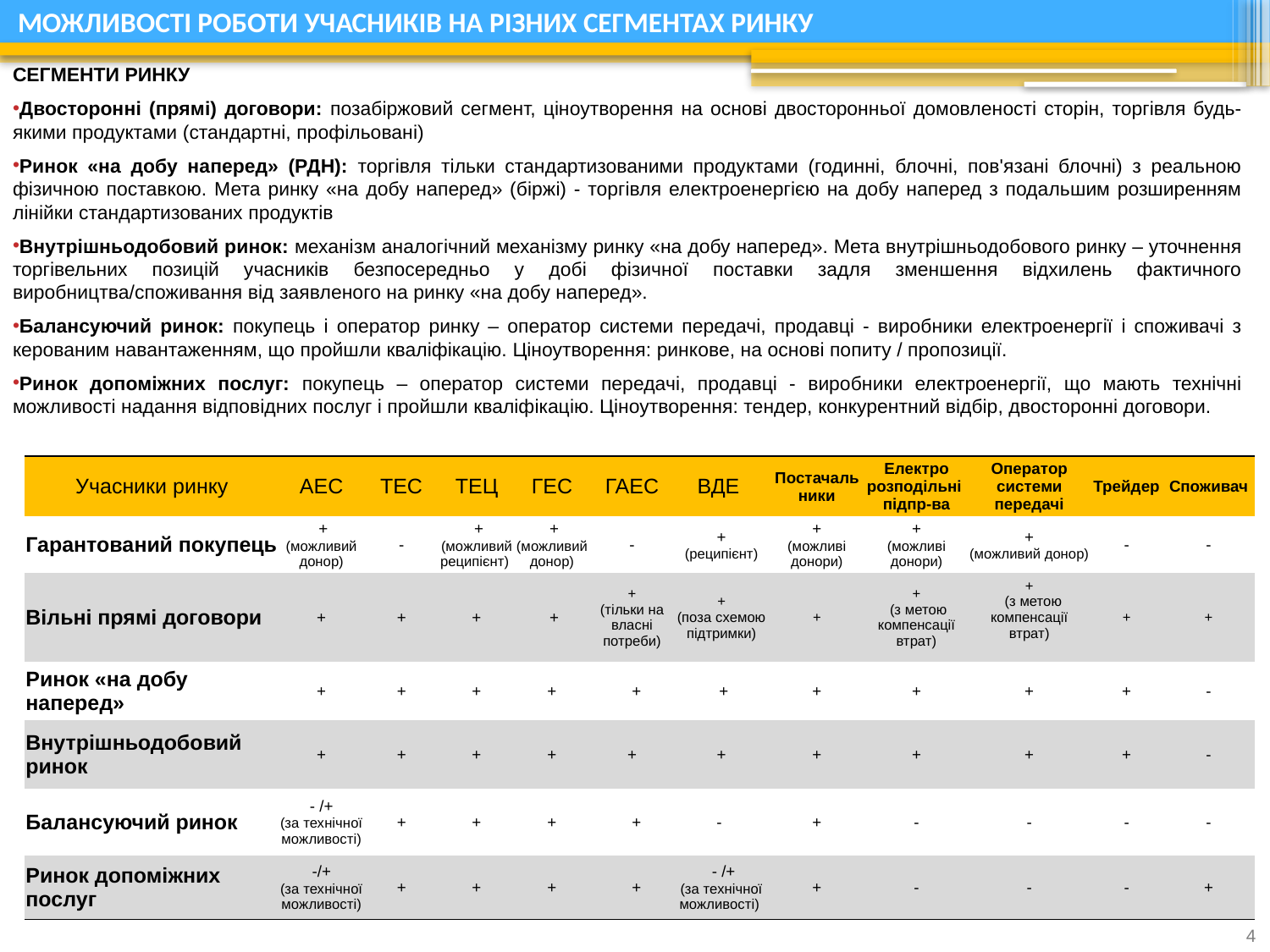

# МОЖЛИВОСТІ РОБОТИ УЧАСНИКІВ НА РІЗНИХ СЕГМЕНТАХ РИНКУ
СЕГМЕНТИ РИНКУ
Двосторонні (прямі) договори: позабіржовий сегмент, ціноутворення на основі двосторонньої домовленості сторін, торгівля будь-якими продуктами (стандартні, профільовані)
Ринок «на добу наперед» (РДН): торгівля тільки стандартизованими продуктами (годинні, блочні, пов'язані блочні) з реальною фізичною поставкою. Мета ринку «на добу наперед» (біржі) - торгівля електроенергією на добу наперед з подальшим розширенням лінійки стандартизованих продуктів
Внутрішньодобовий ринок: механізм аналогічний механізму ринку «на добу наперед». Мета внутрішньодобового ринку – уточнення торгівельних позицій учасників безпосередньо у добі фізичної поставки задля зменшення відхилень фактичного виробництва/споживання від заявленого на ринку «на добу наперед».
Балансуючий ринок: покупець і оператор ринку – оператор системи передачі, продавці - виробники електроенергії і споживачі з керованим навантаженням, що пройшли кваліфікацію. Ціноутворення: ринкове, на основі попиту / пропозиції.
Ринок допоміжних послуг: покупець – оператор системи передачі, продавці - виробники електроенергії, що мають технічні можливості надання відповідних послуг і пройшли кваліфікацію. Ціноутворення: тендер, конкурентний відбір, двосторонні договори.
| Учасники ринку | АЕС | ТЕС | ТЕЦ | ГЕС | ГАЕС | ВДЕ | Постачаль ники | Електро розподільні підпр-ва | Оператор системи передачі | Трейдер | Споживач |
| --- | --- | --- | --- | --- | --- | --- | --- | --- | --- | --- | --- |
| Гарантований покупець | + (можливий донор) | - | + (можливий реципієнт) | + (можливий донор) | - | + (реципієнт) | + (можливі донори) | + (можливі донори) | + (можливий донор) | - | - |
| Вільні прямі договори | + | + | + | + | + (тільки на власні потреби) | + (поза схемою підтримки) | + | + (з метою компенсації втрат) | + (з метою компенсації втрат) | + | + |
| Ринок «на добу наперед» | + | + | + | + | + | + | + | + | + | + | - |
| Внутрішньодобовий ринок | + | + | + | + | + | + | + | + | + | + | - |
| Балансуючий ринок | - /+ (за технічної можливості) | + | + | + | + | - | + | - | - | - | - |
| Ринок допоміжних послуг | -/+ (за технічної можливості) | + | + | + | + | - /+ (за технічної можливості) | + | - | - | - | + |
4